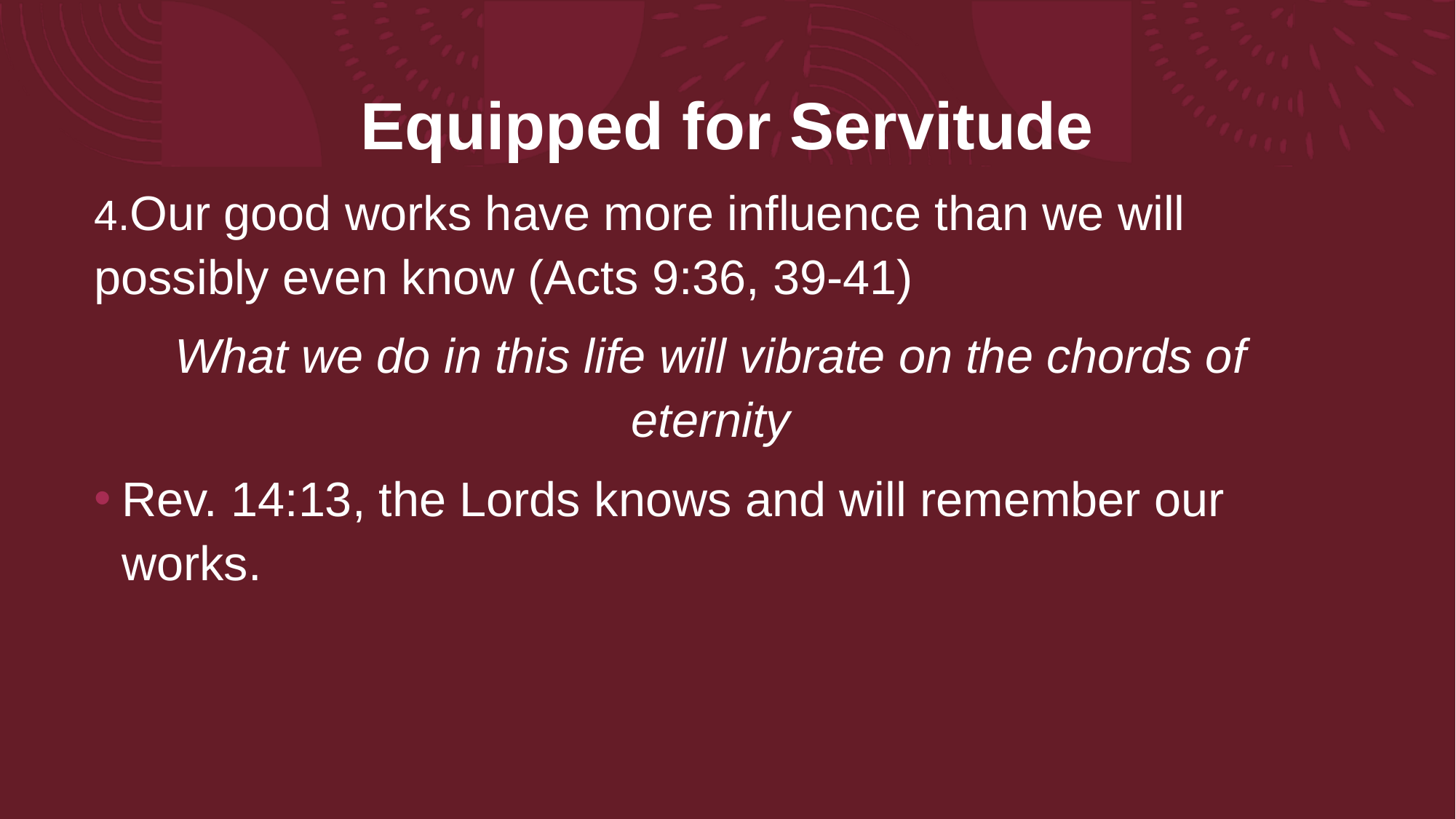

# Equipped for Servitude
4.Our good works have more influence than we will possibly even know (Acts 9:36, 39-41)
What we do in this life will vibrate on the chords of eternity
Rev. 14:13, the Lords knows and will remember our works.